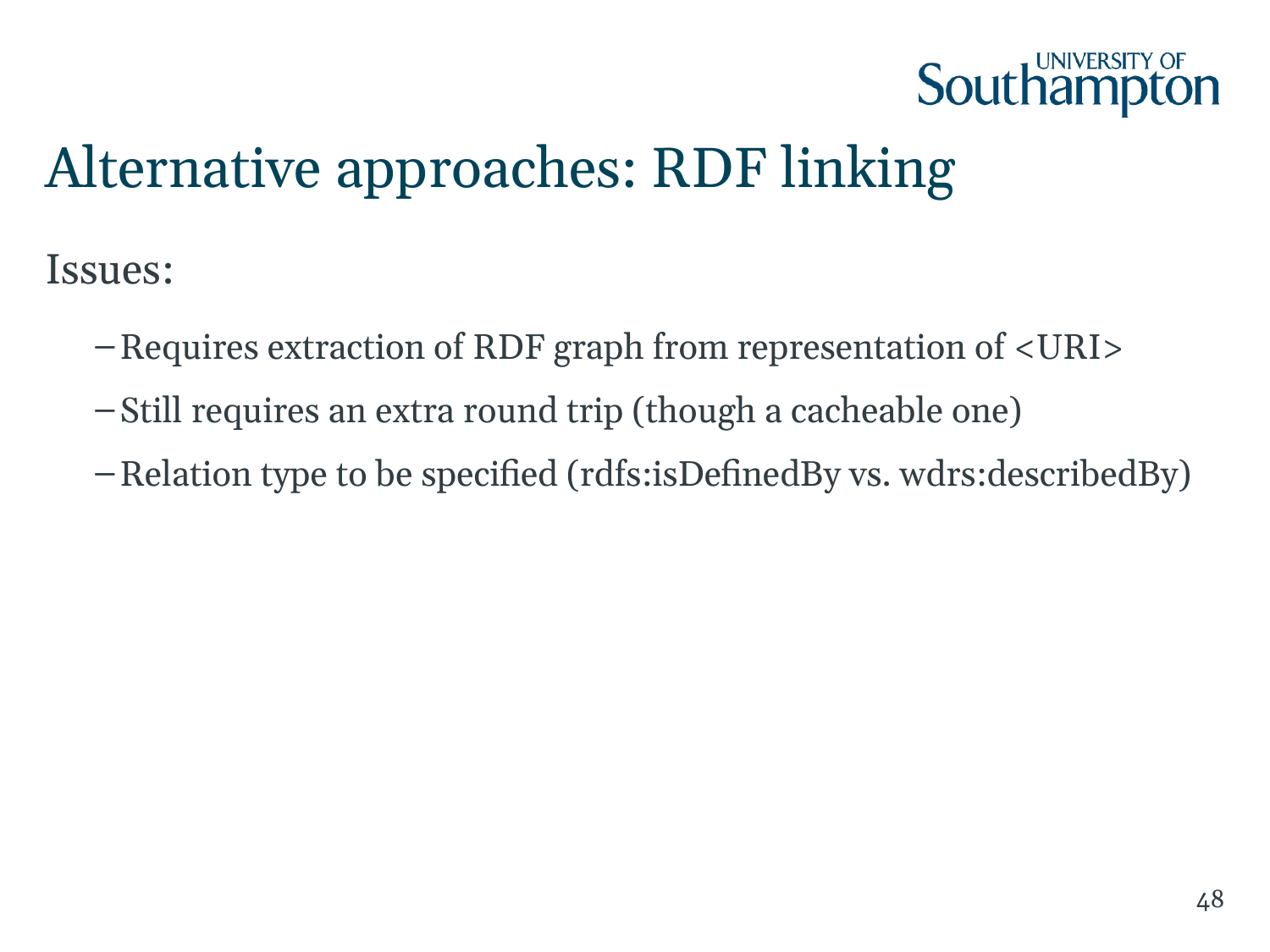

# Alternative approaches: RDF linking
Issues:
Requires extraction of RDF graph from representation of <URI>
Still requires an extra round trip (though a cacheable one)
Relation type to be specified (rdfs:isDefinedBy vs. wdrs:describedBy)

48